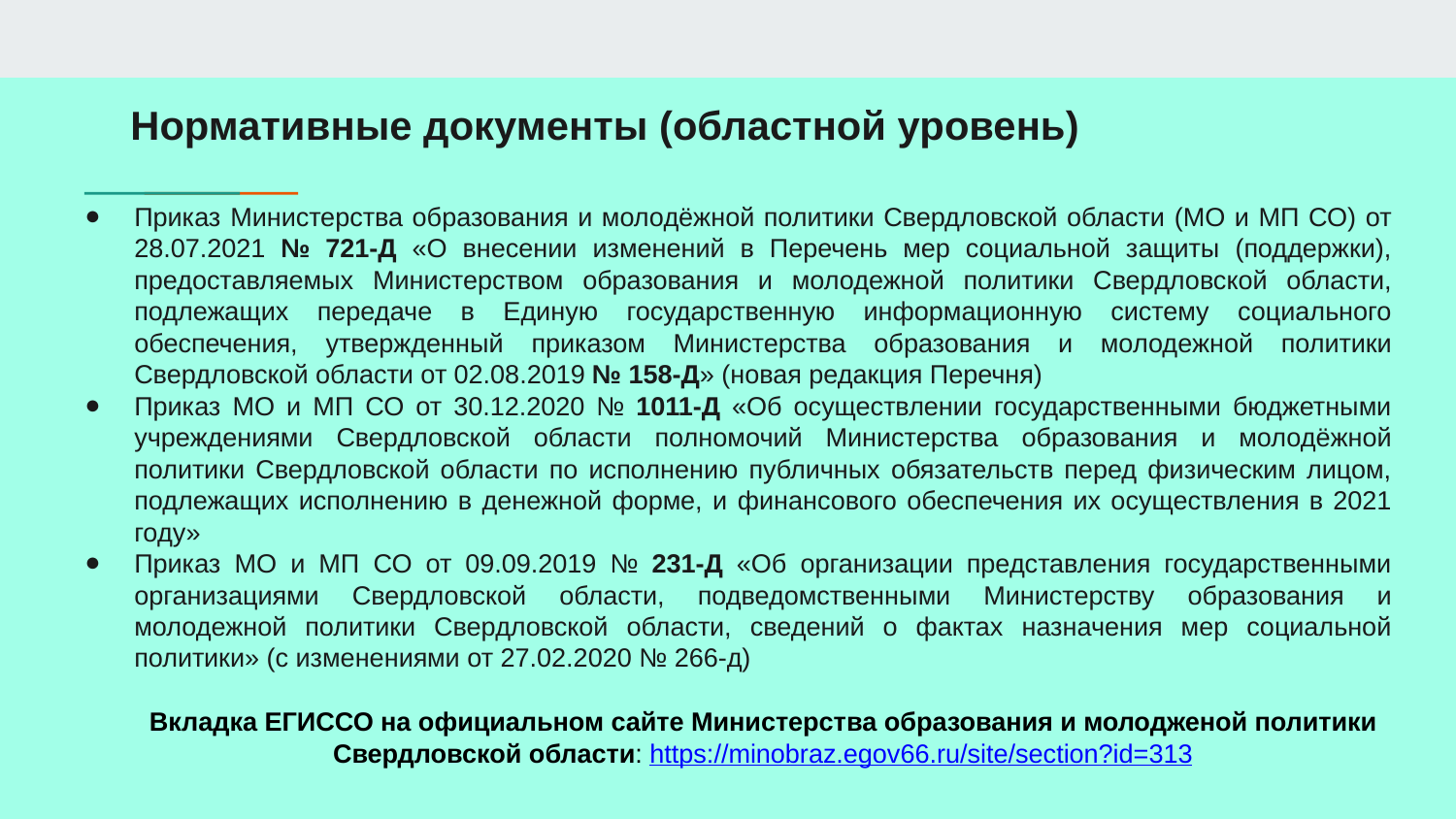

# Нормативные документы (областной уровень)
Приказ Министерства образования и молодёжной политики Свердловской области (МО и МП СО) от 28.07.2021 № 721-Д «О внесении изменений в Перечень мер социальной защиты (поддержки), предоставляемых Министерством образования и молодежной политики Свердловской области, подлежащих передаче в Единую государственную информационную систему социального обеспечения, утвержденный приказом Министерства образования и молодежной политики Свердловской области от 02.08.2019 № 158-Д» (новая редакция Перечня)
Приказ МО и МП СО от 30.12.2020 № 1011-Д «Об осуществлении государственными бюджетными учреждениями Свердловской области полномочий Министерства образования и молодёжной политики Свердловской области по исполнению публичных обязательств перед физическим лицом, подлежащих исполнению в денежной форме, и финансового обеспечения их осуществления в 2021 году»
Приказ МО и МП СО от 09.09.2019 № 231-Д «Об организации представления государственными организациями Свердловской области, подведомственными Министерству образования и молодежной политики Свердловской области, сведений о фактах назначения мер социальной политики» (с изменениями от 27.02.2020 № 266-д)
Вкладка ЕГИССО на официальном сайте Министерства образования и молодженой политики Свердловской области: https://minobraz.egov66.ru/site/section?id=313